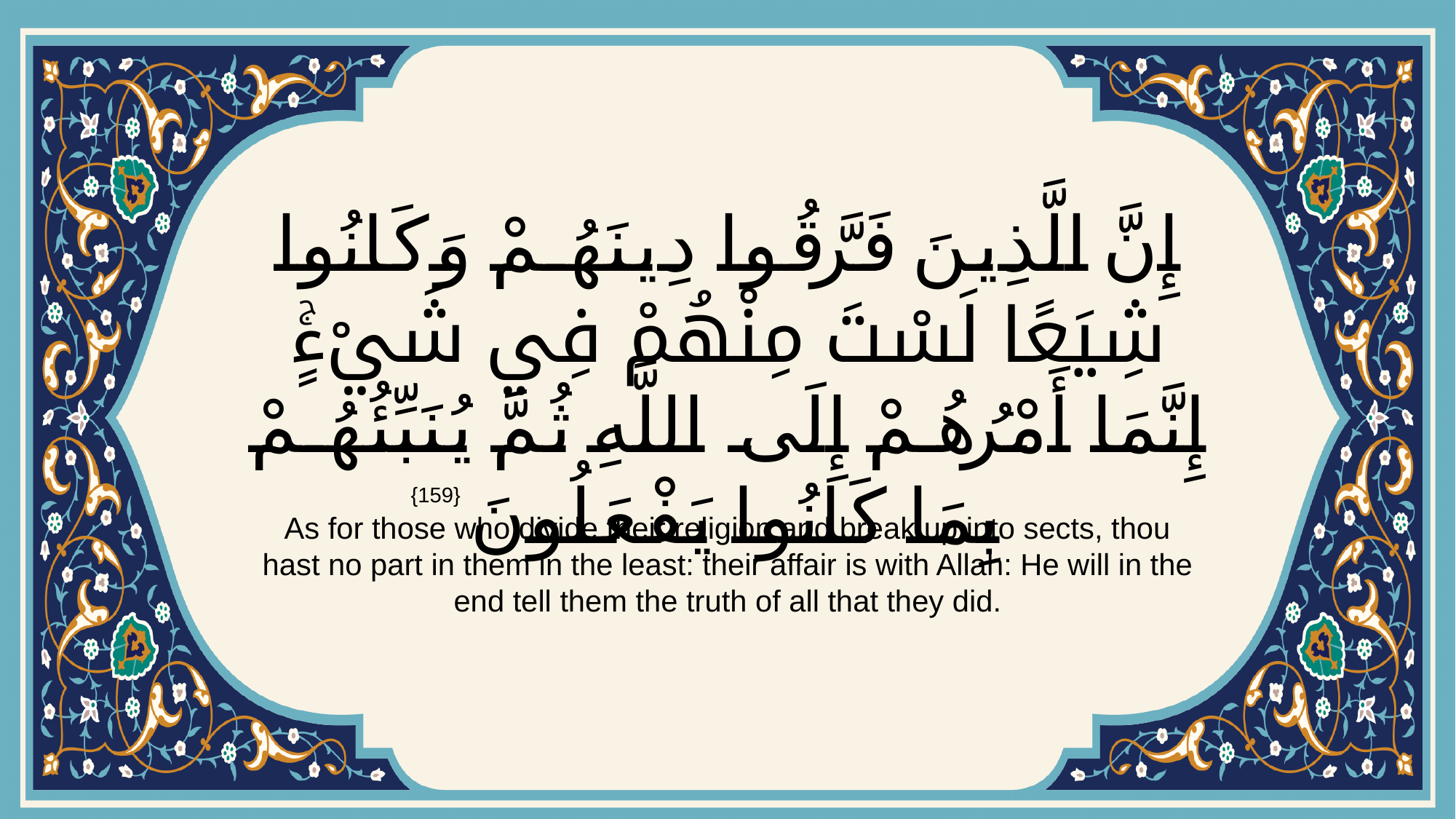

# إِنَّ الَّذِينَ فَرَّقُوا دِينَهُمْ وَكَانُوا شِيَعًا لَسْتَ مِنْهُمْ فِي شَيْءٍۚ إِنَّمَا أَمْرُهُمْ إِلَى اللَّهِ ثُمَّ يُنَبِّئُهُمْ بِمَا كَانُوا يَفْعَلُونَ
{159}
As for those who divide their religion and break up into sects, thou hast no part in them in the least: their affair is with Allah: He will in the end tell them the truth of all that they did.